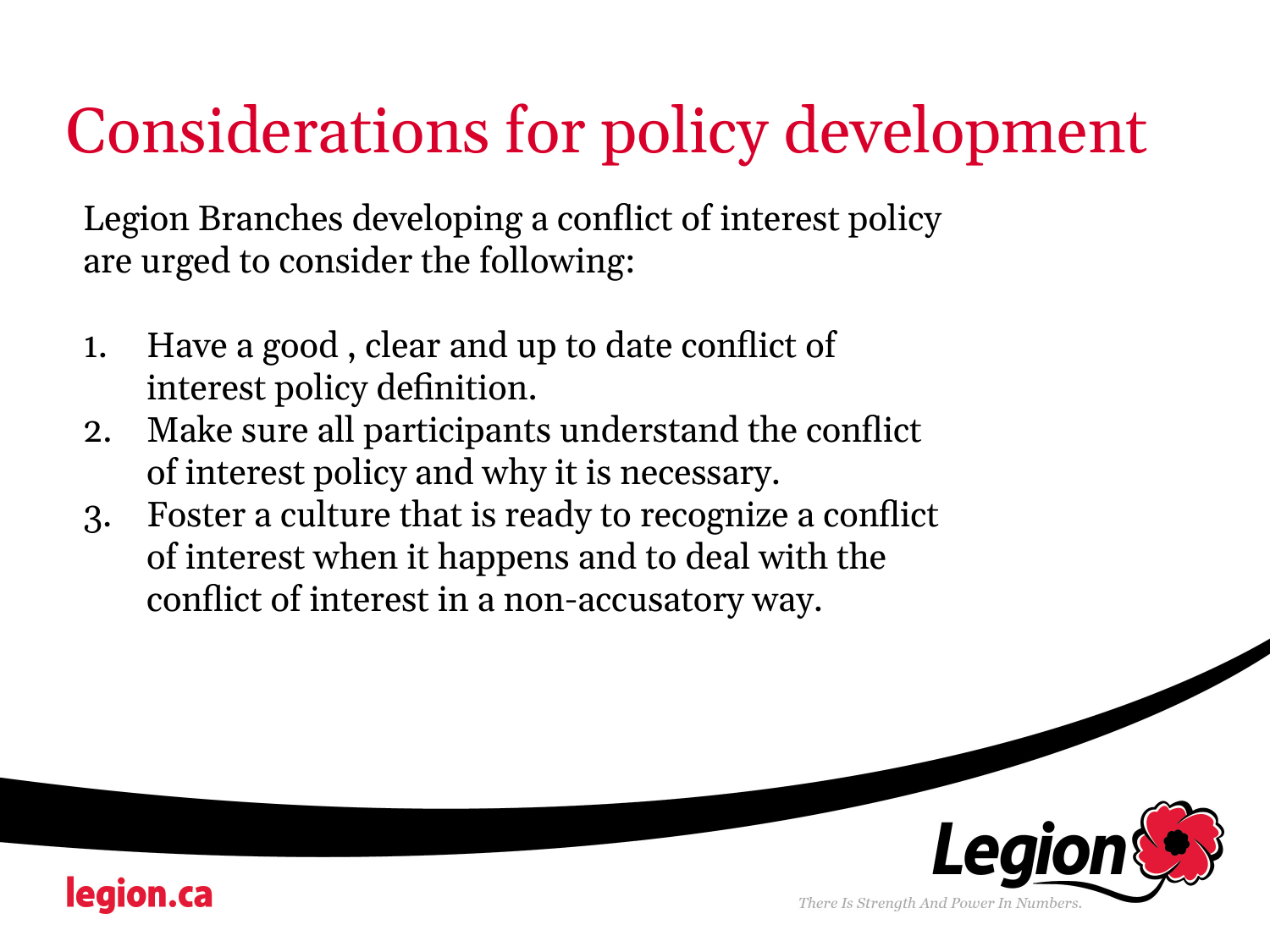

# Considerations for policy development
Legion Branches developing a conflict of interest policy are urged to consider the following:

Have a good , clear and up to date conflict of interest policy definition.
Make sure all participants understand the conflict of interest policy and why it is necessary.
Foster a culture that is ready to recognize a conflict of interest when it happens and to deal with the conflict of interest in a non-accusatory way.